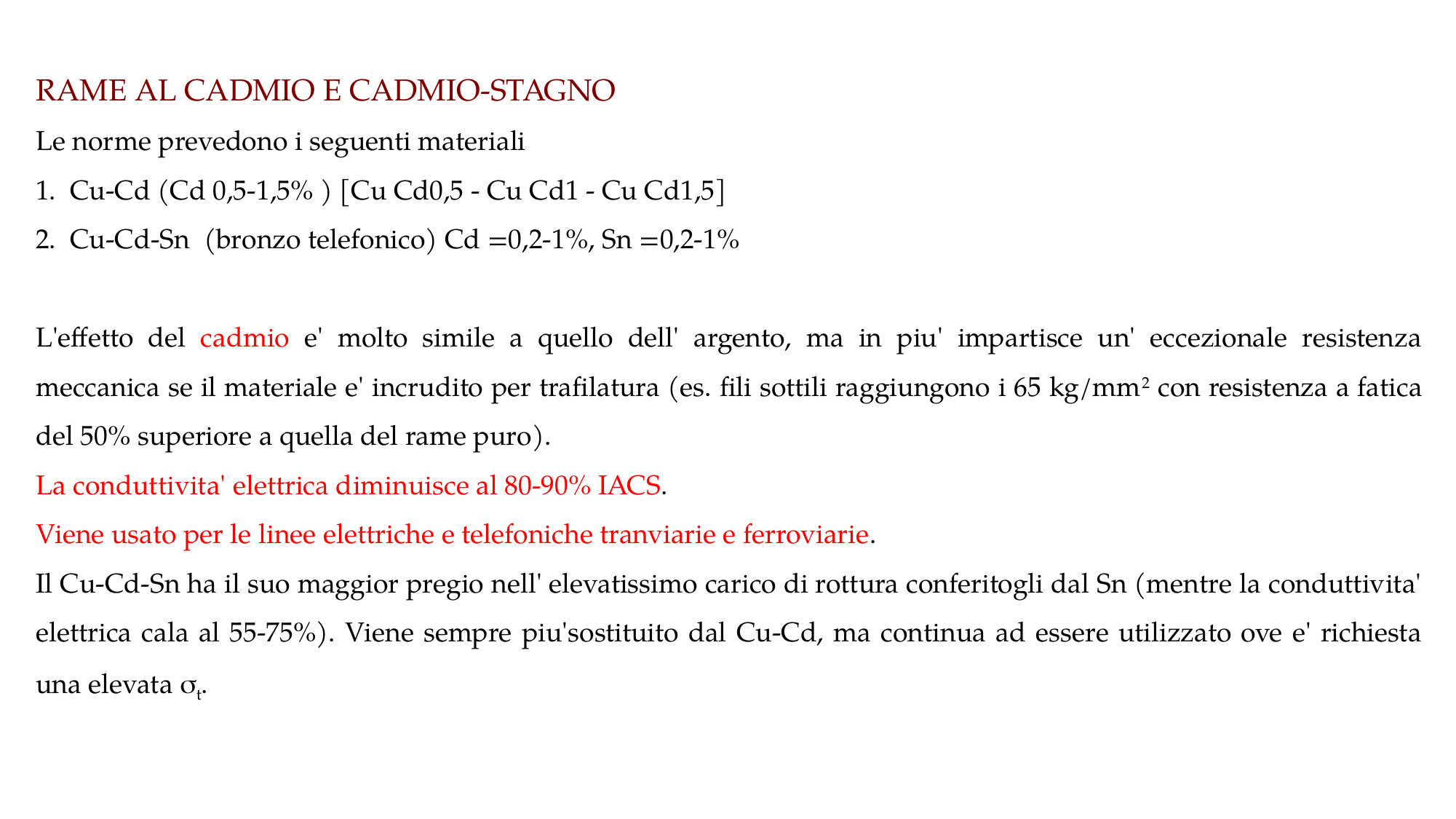

RAME AL CADMIO E CADMIO-STAGNO
Le norme prevedono i seguenti materiali
1.  Cu-Cd (Cd 0,5-1,5% ) [Cu Cd0,5 - Cu Cd1 - Cu Cd1,5]
2.  Cu-Cd-Sn  (bronzo telefonico) Cd =0,2-1%, Sn =0,2-1%

L'effetto del cadmio e' molto simile a quello dell' argento, ma in piu' impartisce un' eccezionale resistenza meccanica se il materiale e' incrudito per trafilatura (es. fili sottili raggiungono i 65 kg/mm2 con resistenza a fatica del 50% superiore a quella del rame puro).
La conduttivita' elettrica diminuisce al 80-90% IACS.
Viene usato per le linee elettriche e telefoniche tranviarie e ferroviarie.
Il Cu-Cd-Sn ha il suo maggior pregio nell' elevatissimo carico di rottura conferitogli dal Sn (mentre la conduttivita' elettrica cala al 55-75%). Viene sempre piu'sostituito dal Cu-Cd, ma continua ad essere utilizzato ove e' richiesta una elevata σt.